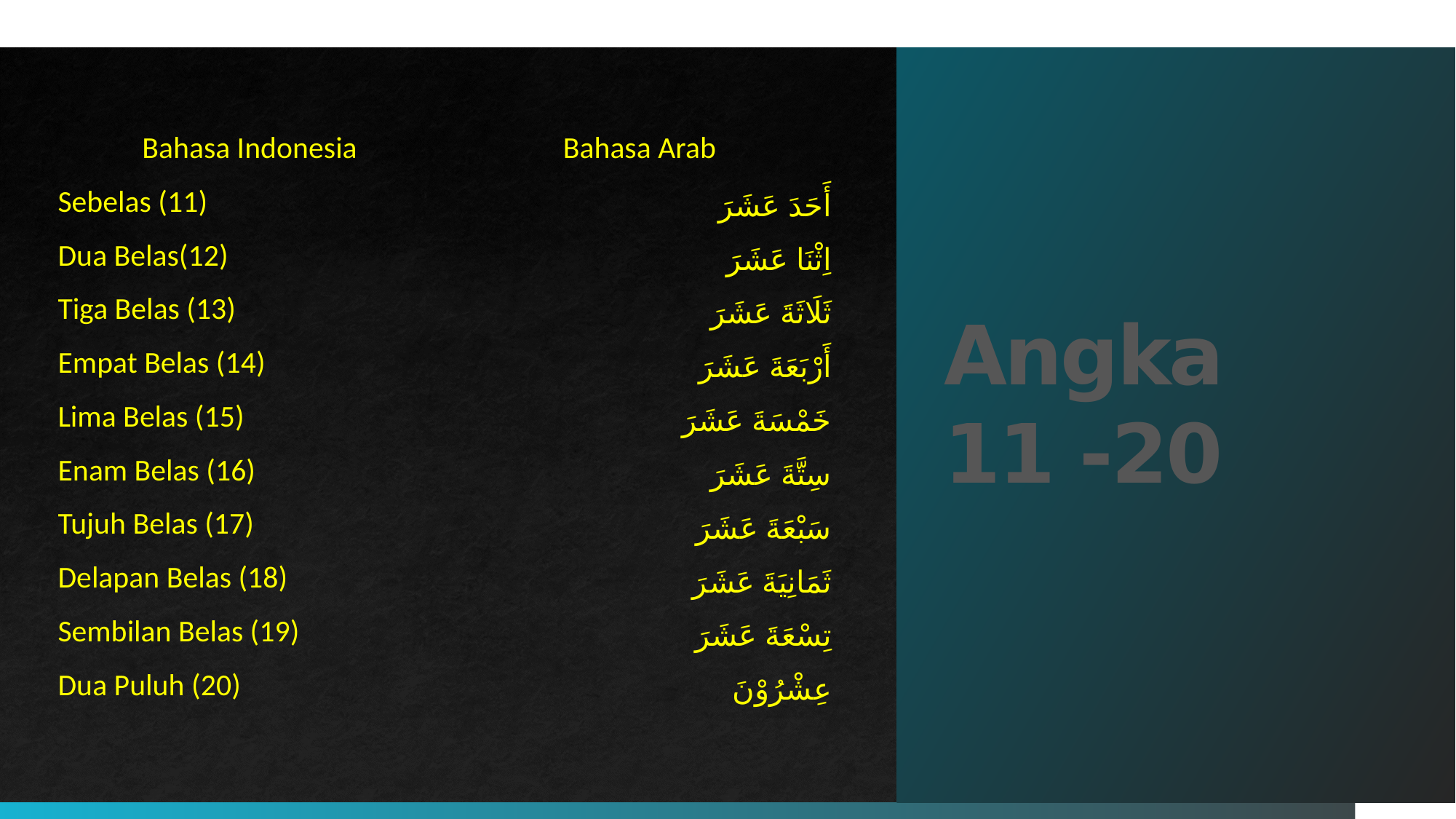

# Angka 11 -20

| Bahasa Indonesia | Bahasa Arab |
| --- | --- |
| Sebelas (11) | أَحَدَ عَشَرَ |
| Dua Belas(12) | اِثْنَا عَشَرَ |
| Tiga Belas (13) | ثَلَاثَةَ عَشَرَ |
| Empat Belas (14) | أَرْبَعَةَ عَشَرَ |
| Lima Belas (15) | خَمْسَةَ عَشَرَ |
| Enam Belas (16) | سِتَّةَ عَشَرَ |
| Tujuh Belas (17) | سَبْعَةَ عَشَرَ |
| Delapan Belas (18) | ثَمَانِيَةَ عَشَرَ |
| Sembilan Belas (19) | تِسْعَةَ عَشَرَ |
| Dua Puluh (20) | عِشْرُوْنَ |